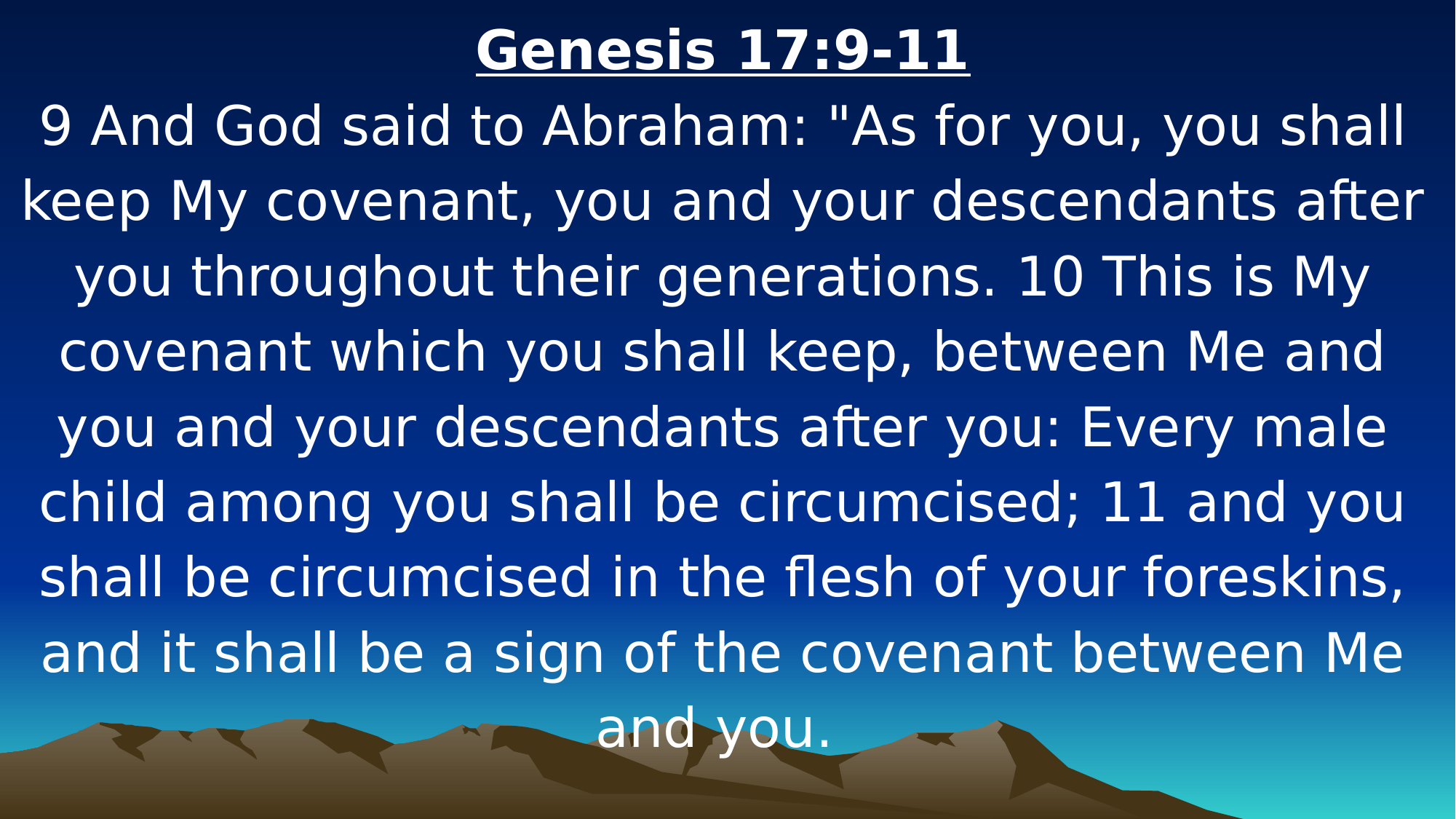

Genesis 17:9-11
9 And God said to Abraham: "As for you, you shall keep My covenant, you and your descendants after you throughout their generations. 10 This is My covenant which you shall keep, between Me and you and your descendants after you: Every male child among you shall be circumcised; 11 and you shall be circumcised in the flesh of your foreskins, and it shall be a sign of the covenant between Me and you.